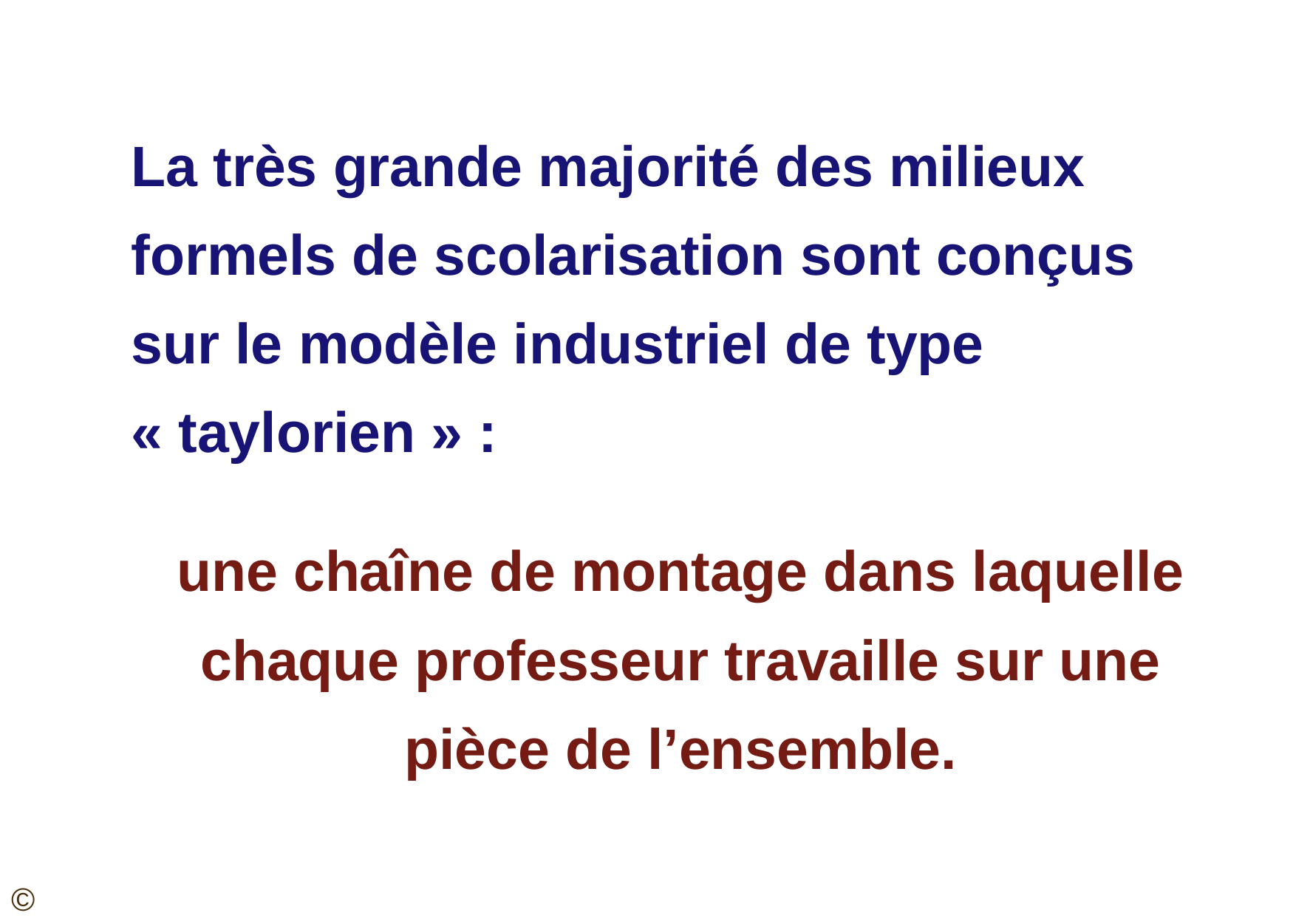

La très grande majorité des milieux formels de scolarisation sont conçus sur le modèle industriel de type « taylorien » :
une chaîne de montage dans laquelle chaque professeur travaille sur une pièce de l’ensemble.